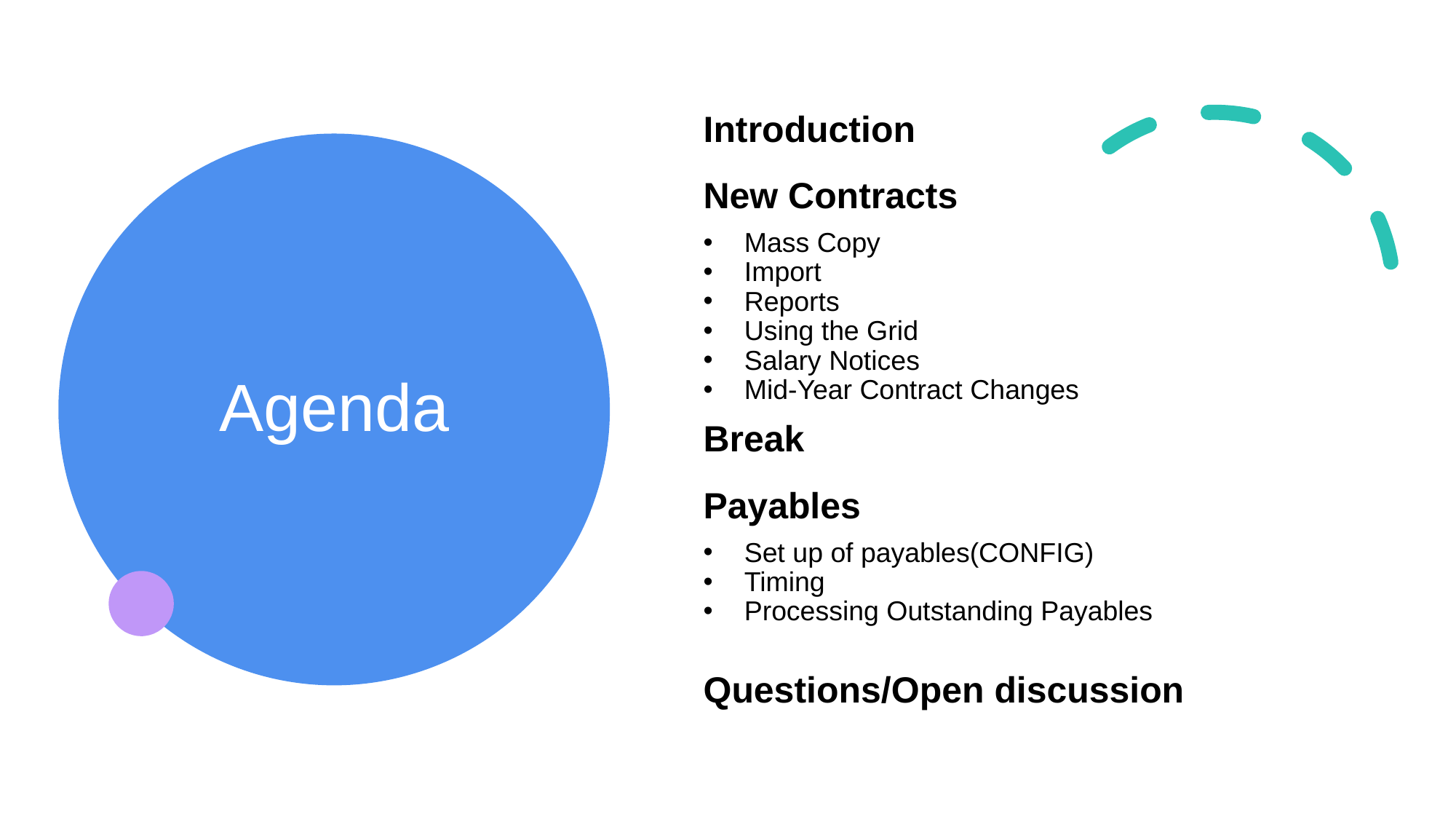

Introduction
New Contracts
Mass Copy
Import
Reports
Using the Grid
Salary Notices
Mid-Year Contract Changes
Break
Payables
Set up of payables(CONFIG)
Timing
Processing Outstanding Payables

Questions/Open discussion
# Agenda